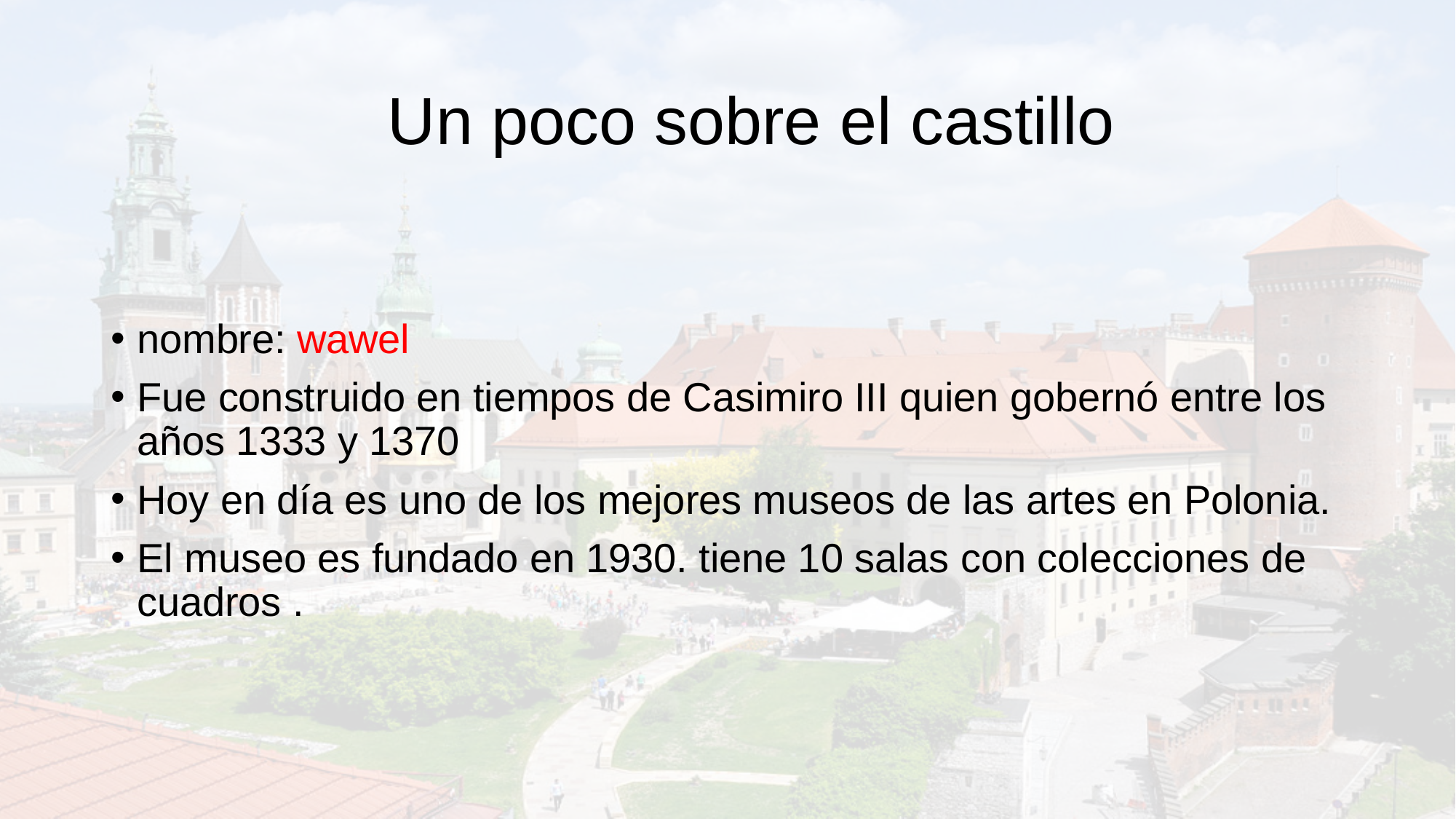

# Un poco sobre el castillo
nombre: wawel
Fue construido en tiempos de Casimiro III quien gobernó entre los años 1333 y 1370
Hoy en día es uno de los mejores museos de las artes en Polonia.
El museo es fundado en 1930. tiene 10 salas con colecciones de cuadros .